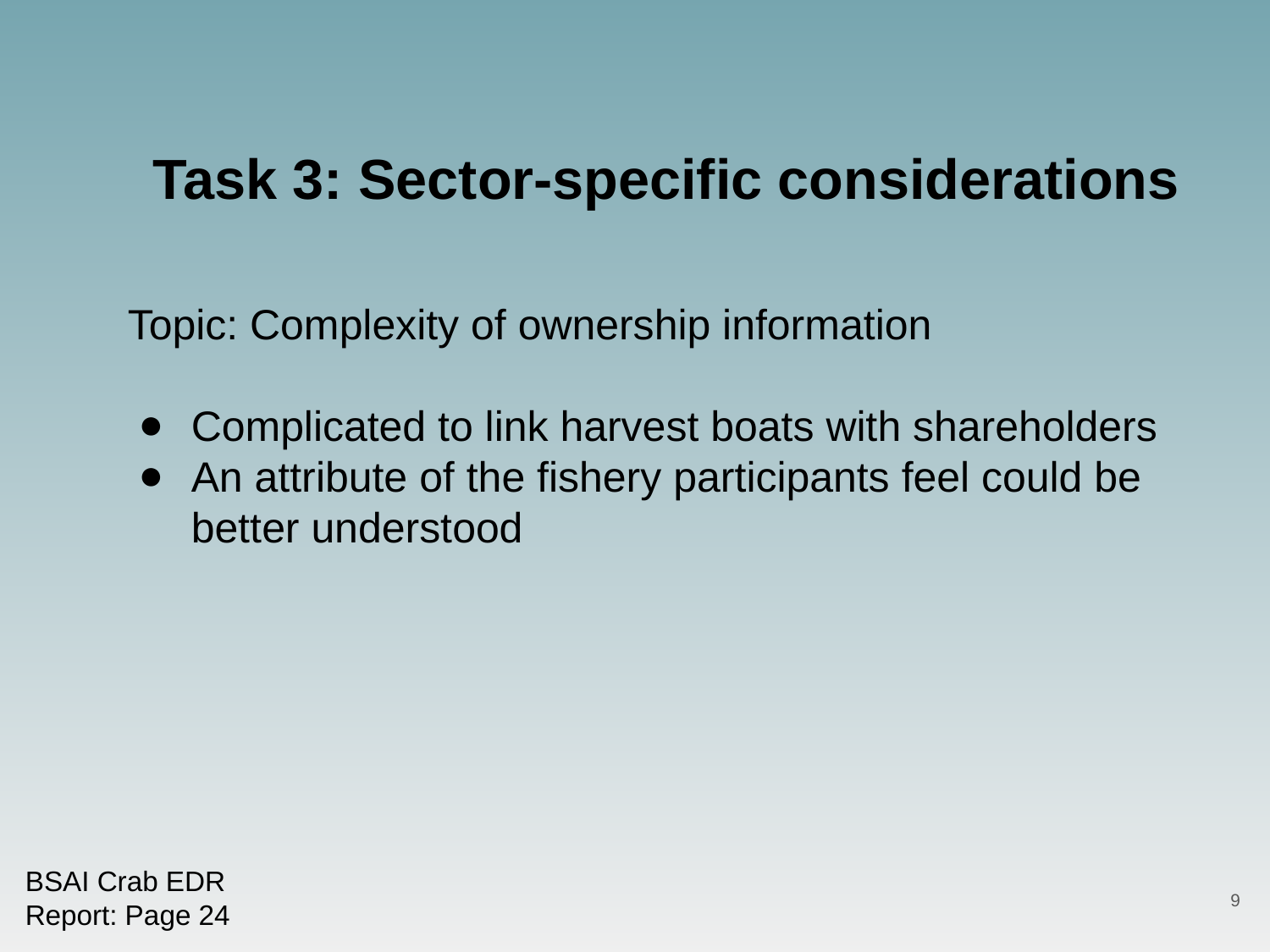

Task 3: Sector-specific considerations

Topic: Complexity of ownership information

Complicated to link harvest boats with shareholders
An attribute of the fishery participants feel could be better understood

BSAI Crab EDR
Report: Page 24
9